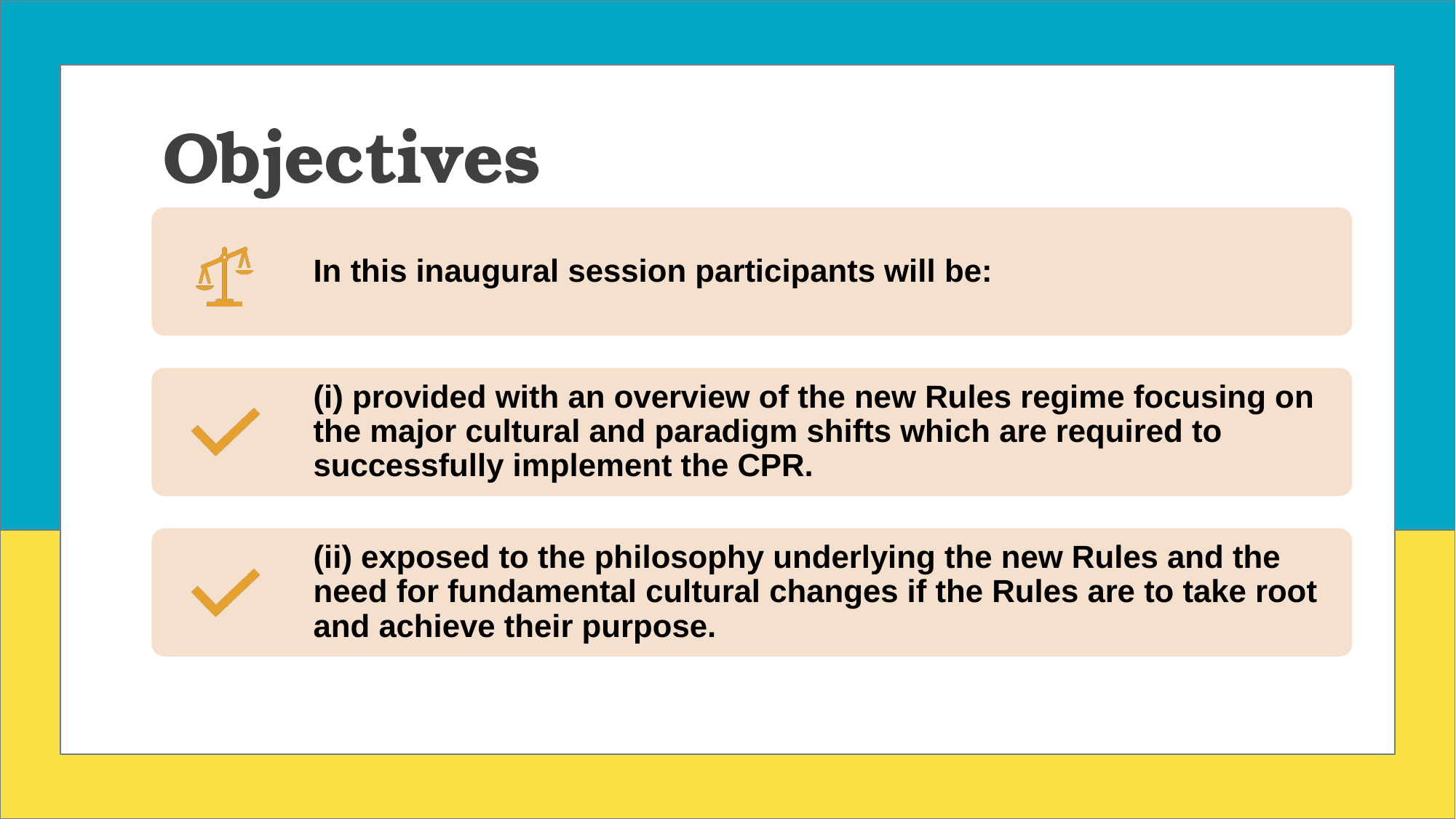

Objectives

In this inaugural session participants will be:
(i) provided with an overview of the new Rules regime focusing on the major cultural and paradigm shifts which are required to successfully implement the CPR.
(ii) exposed to the philosophy underlying the new Rules and the need for fundamental cultural changes if the Rules are to take root and achieve their purpose.